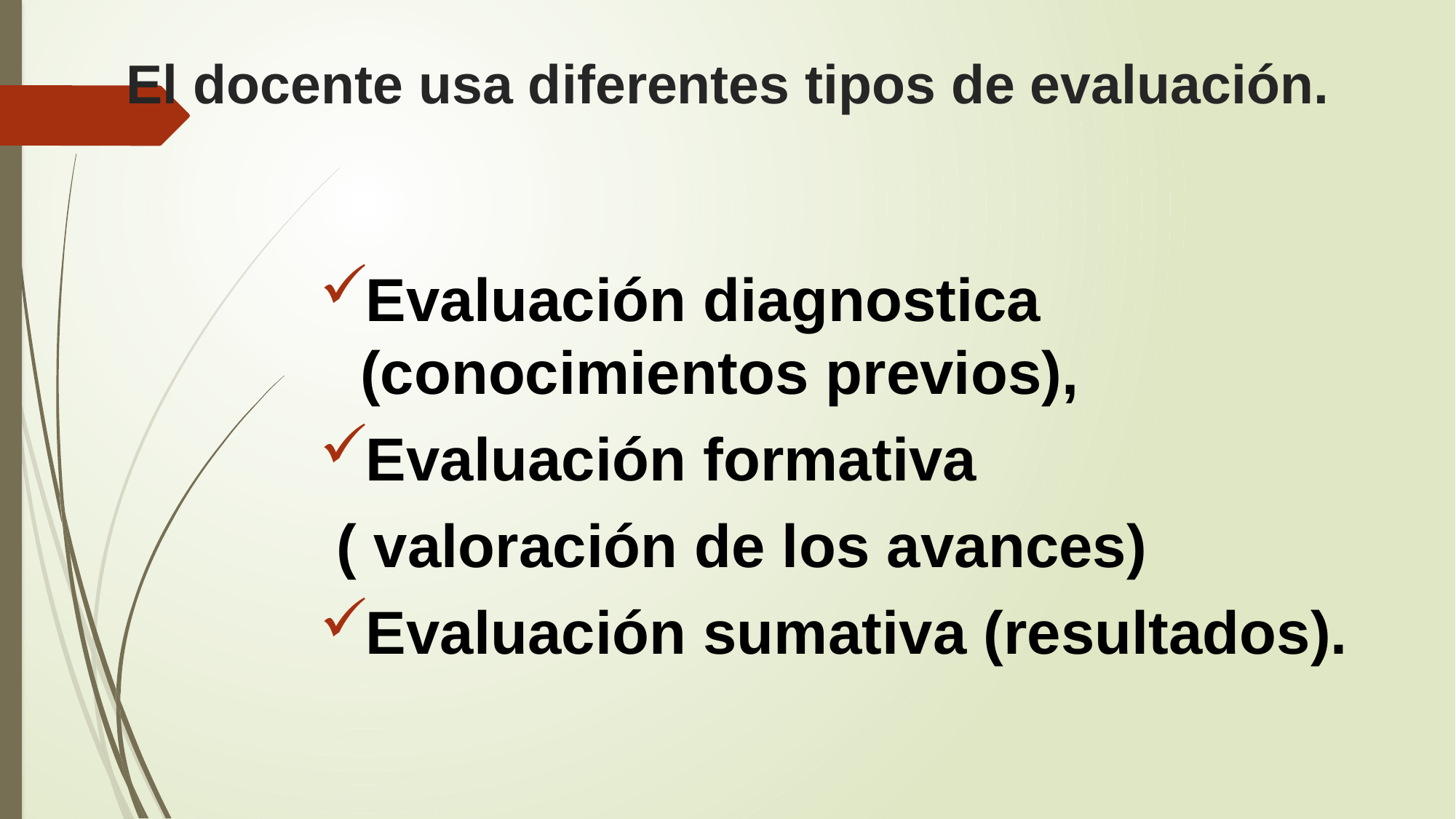

# El docente usa diferentes tipos de evaluación.
Evaluación diagnostica (conocimientos previos),
Evaluación formativa
 ( valoración de los avances)
Evaluación sumativa (resultados).